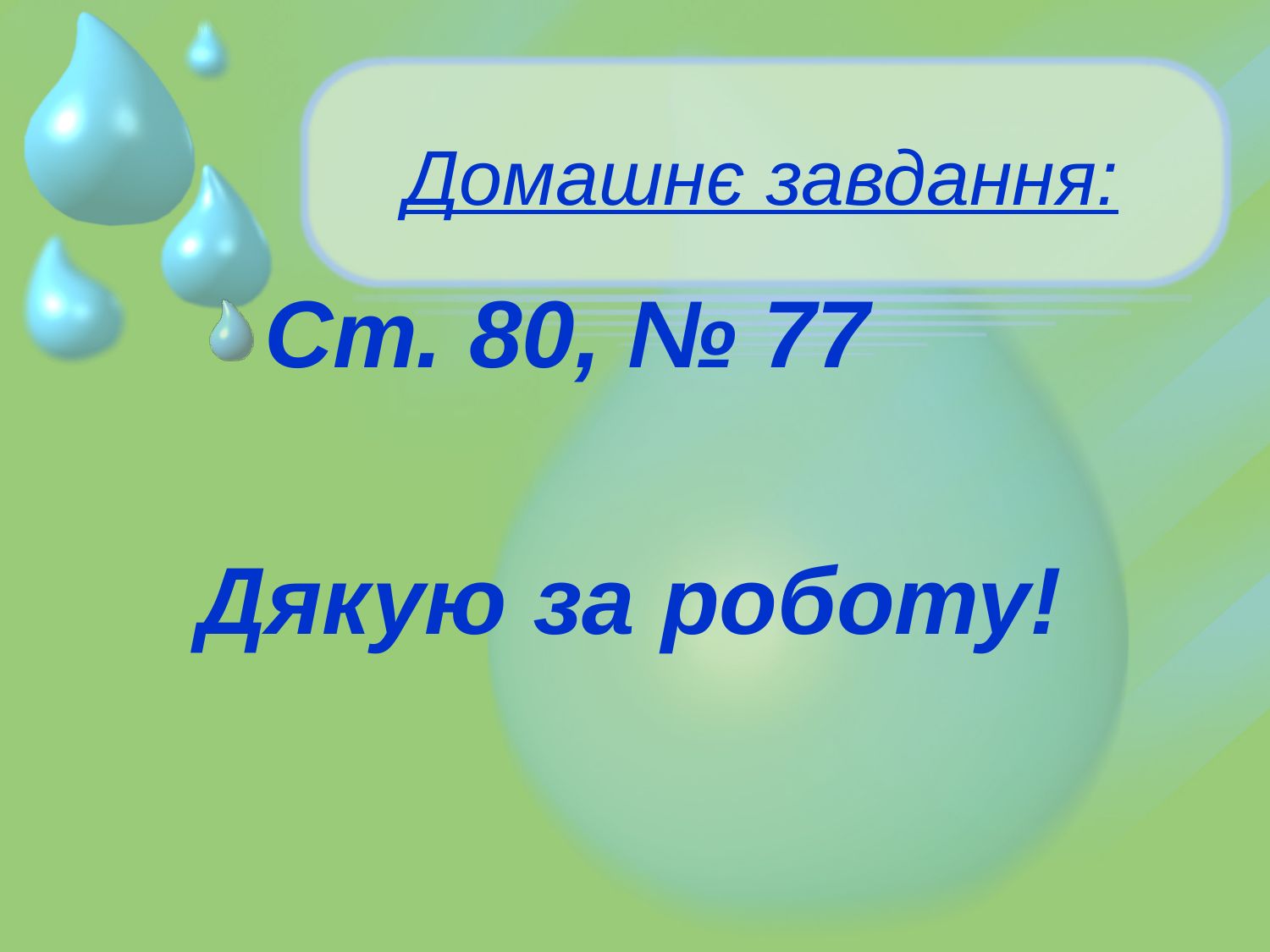

# Домашнє завдання:
Ст. 80, № 77

Дякую за роботу!